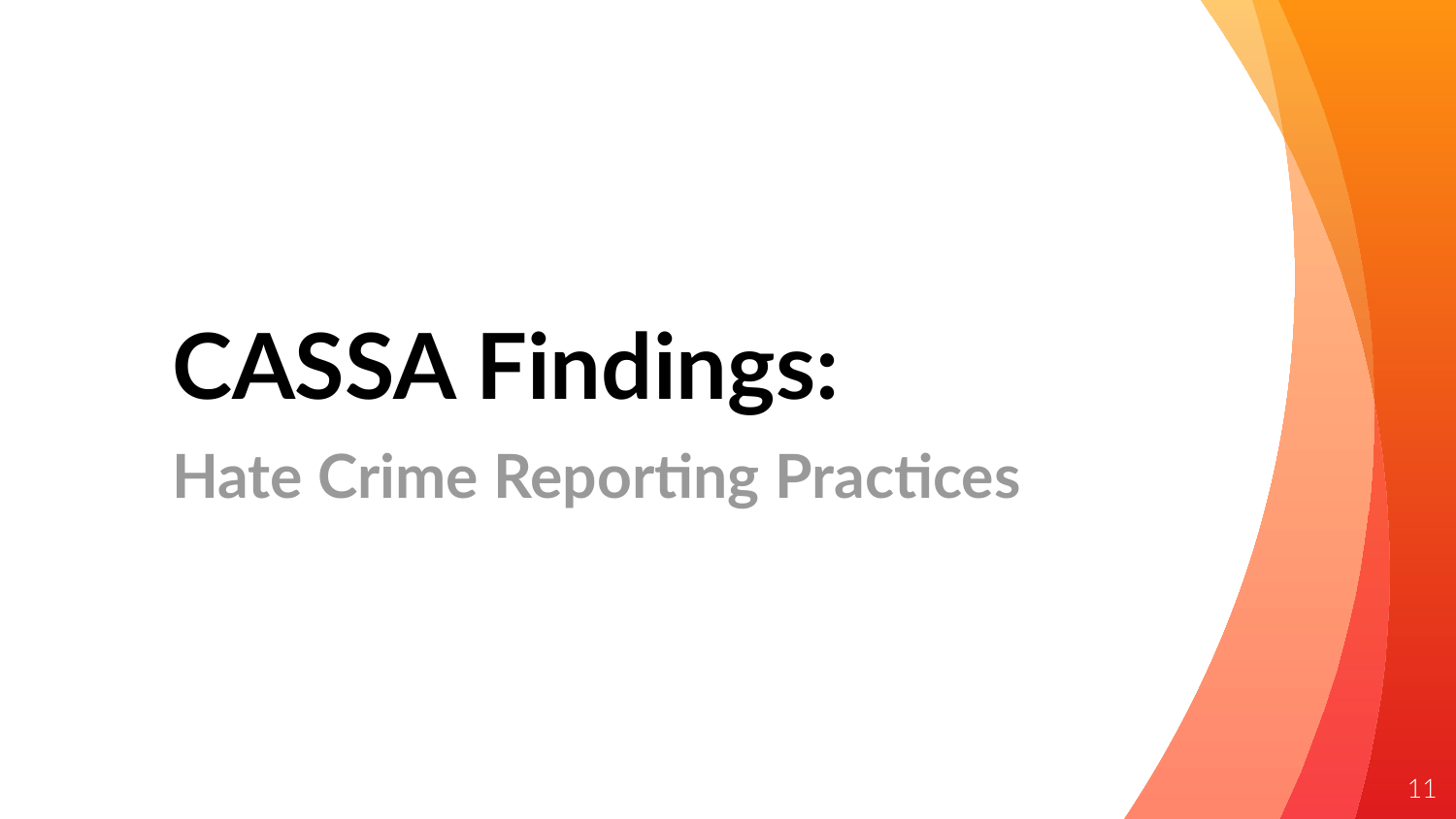

CASSA Findings:
Hate Crime Reporting Practices
11